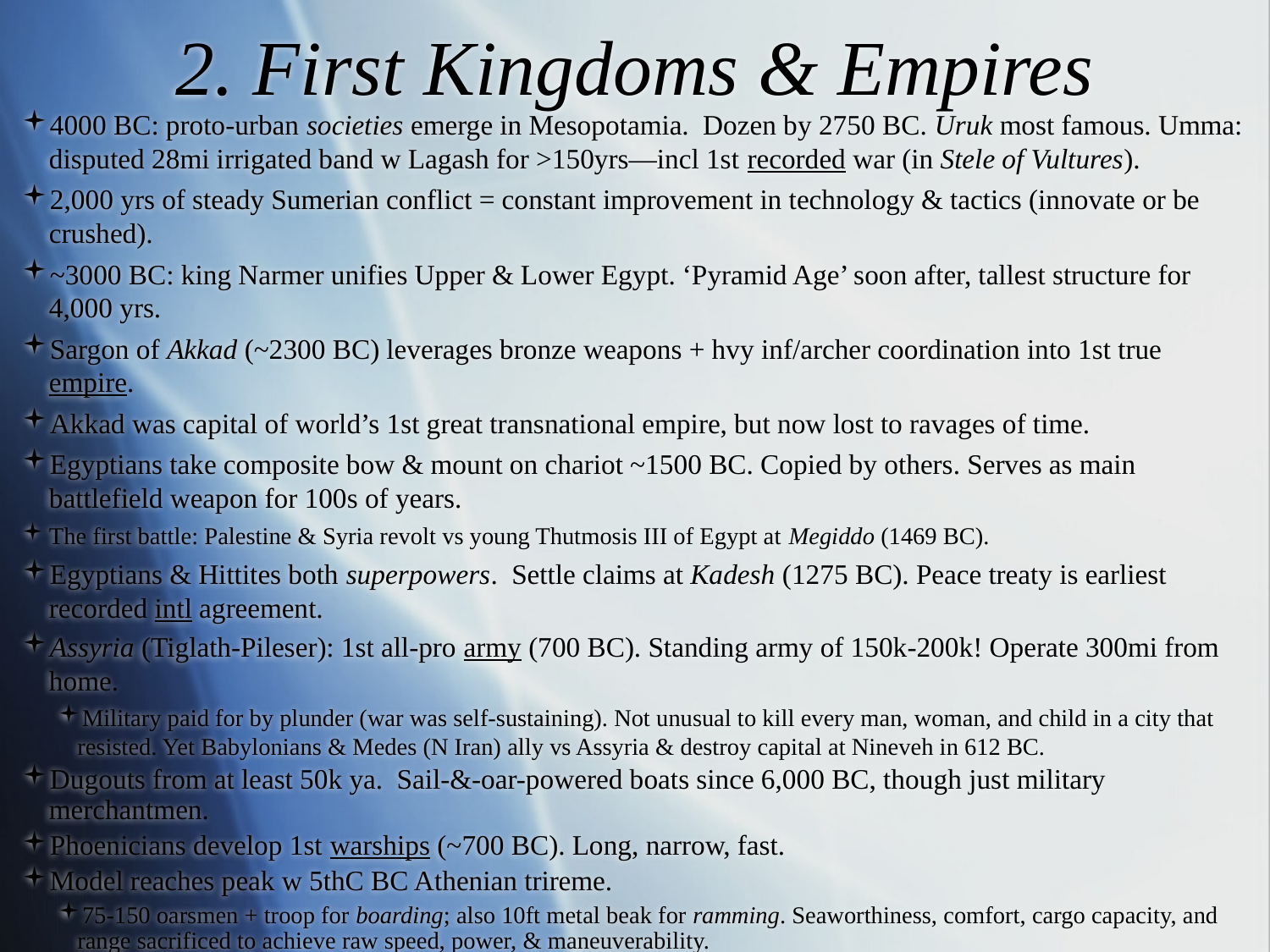

# 2. First Kingdoms & Empires
4000 BC: proto-urban societies emerge in Mesopotamia.  Dozen by 2750 BC. Uruk most famous. Umma: disputed 28mi irrigated band w Lagash for >150yrs—incl 1st recorded war (in Stele of Vultures).
2,000 yrs of steady Sumerian conflict = constant improvement in technology & tactics (innovate or be crushed).
~3000 BC: king Narmer unifies Upper & Lower Egypt. ‘Pyramid Age’ soon after, tallest structure for 4,000 yrs.
Sargon of Akkad (~2300 BC) leverages bronze weapons + hvy inf/archer coordination into 1st true empire.
Akkad was capital of world’s 1st great transnational empire, but now lost to ravages of time.
Egyptians take composite bow & mount on chariot ~1500 BC. Copied by others. Serves as main battlefield weapon for 100s of years.
The first battle: Palestine & Syria revolt vs young Thutmosis III of Egypt at Megiddo (1469 BC).
Egyptians & Hittites both superpowers.  Settle claims at Kadesh (1275 BC). Peace treaty is earliest recorded intl agreement.
Assyria (Tiglath-Pileser): 1st all-pro army (700 BC). Standing army of 150k-200k! Operate 300mi from home.
Military paid for by plunder (war was self-sustaining). Not unusual to kill every man, woman, and child in a city that resisted. Yet Babylonians & Medes (N Iran) ally vs Assyria & destroy capital at Nineveh in 612 BC.
Dugouts from at least 50k ya.  Sail-&-oar-powered boats since 6,000 BC, though just military merchantmen.
Phoenicians develop 1st warships (~700 BC). Long, narrow, fast.
Model reaches peak w 5thC BC Athenian trireme.
75-150 oarsmen + troop for boarding; also 10ft metal beak for ramming. Seaworthiness, comfort, cargo capacity, and range sacrificed to achieve raw speed, power, & maneuverability.